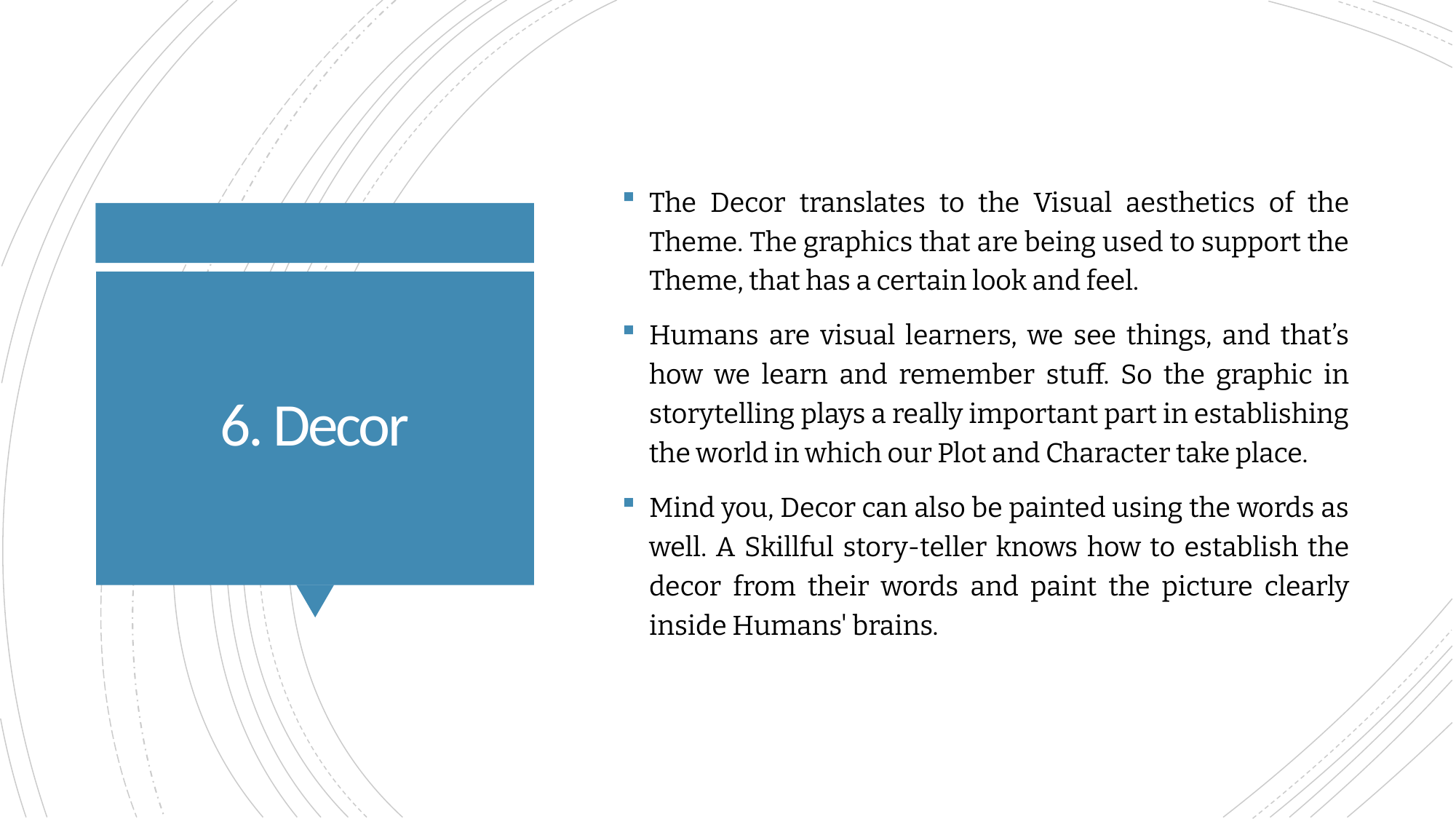

The Decor translates to the Visual aesthetics of the Theme. The graphics that are being used to support the Theme, that has a certain look and feel.
Humans are visual learners, we see things, and that’s how we learn and remember stuff. So the graphic in storytelling plays a really important part in establishing the world in which our Plot and Character take place.
Mind you, Decor can also be painted using the words as well. A Skillful story-teller knows how to establish the decor from their words and paint the picture clearly inside Humans' brains.
# 6. Decor